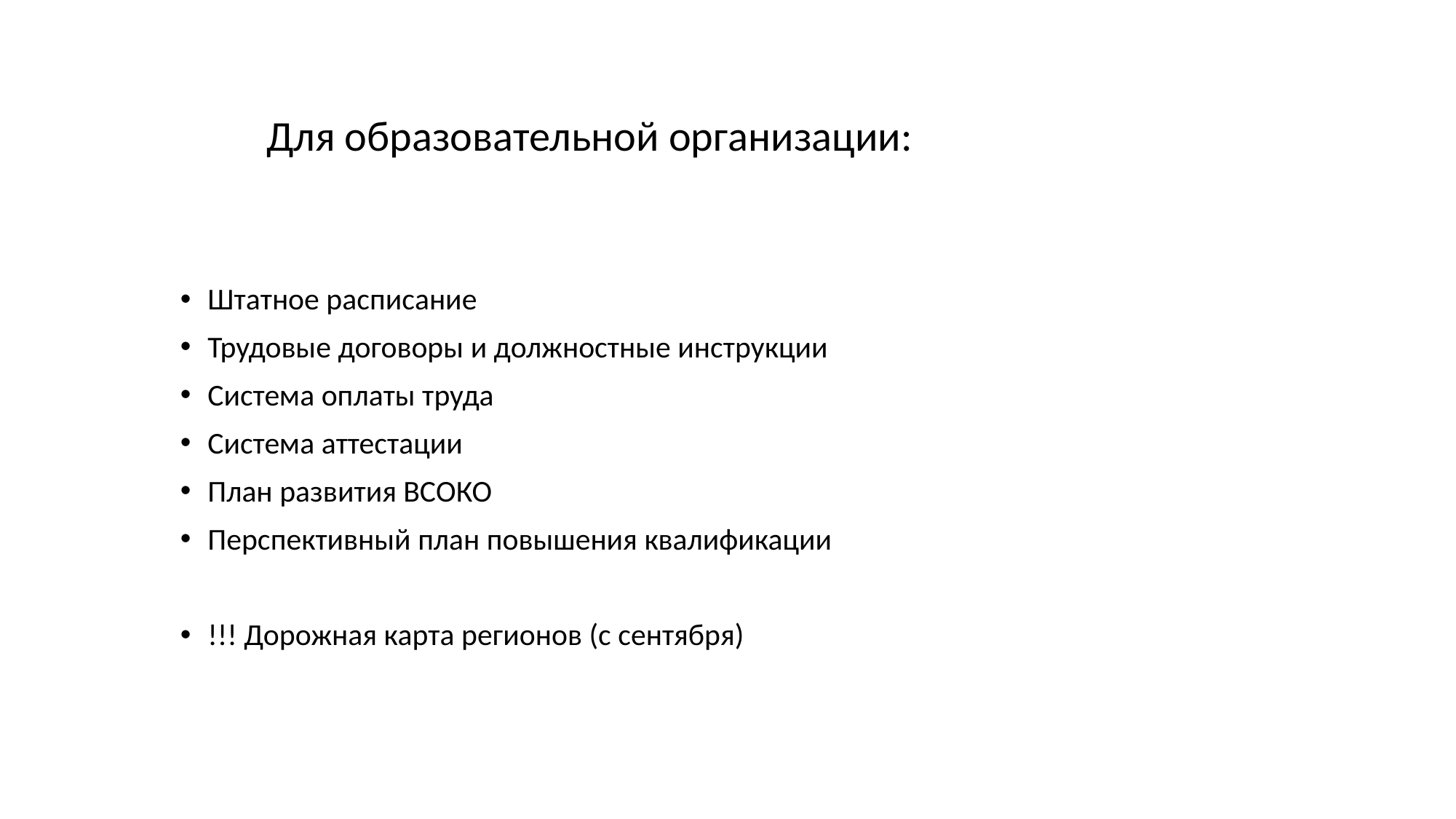

# Для образовательной организации:
Штатное расписание
Трудовые договоры и должностные инструкции
Система оплаты труда
Система аттестации
План развития ВСОКО
Перспективный план повышения квалификации

!!! Дорожная карта регионов (с сентября)